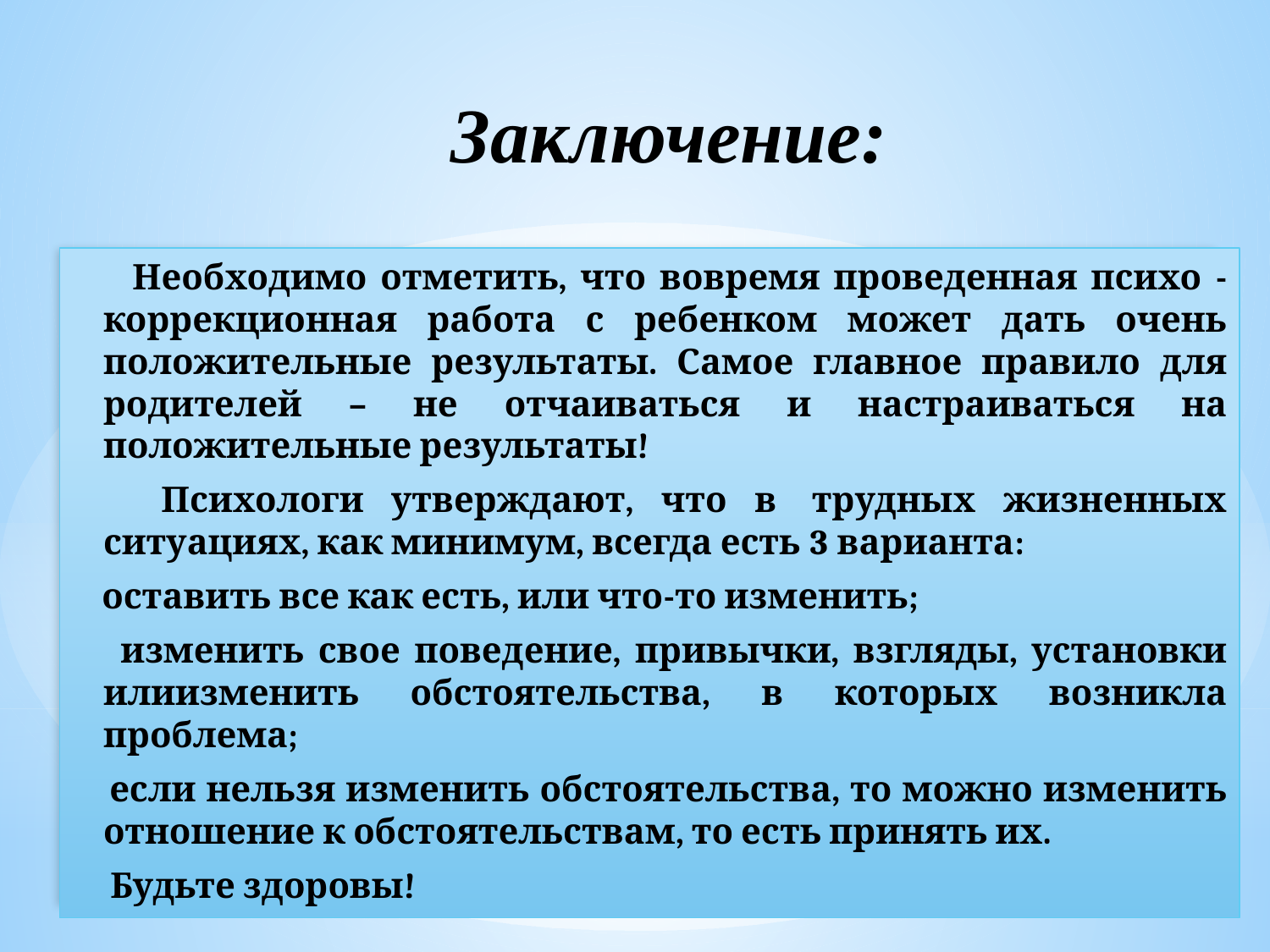

Заключение:
    Необходимо отметить, что вовремя проведенная психо -коррекционная работа с ребенком может дать очень положительные результаты. Самое главное правило для родителей – не отчаиваться и настраиваться на положительные результаты!
   Психологи утверждают, что в  трудных жизненных ситуациях, как минимум, всегда есть 3 варианта:
   оставить все как есть, или что-то изменить;
   изменить свое поведение, привычки, взгляды, установки илиизменить обстоятельства, в которых возникла проблема;
   если нельзя изменить обстоятельства, то можно изменить отношение к обстоятельствам, то есть принять их.
    Будьте здоровы!